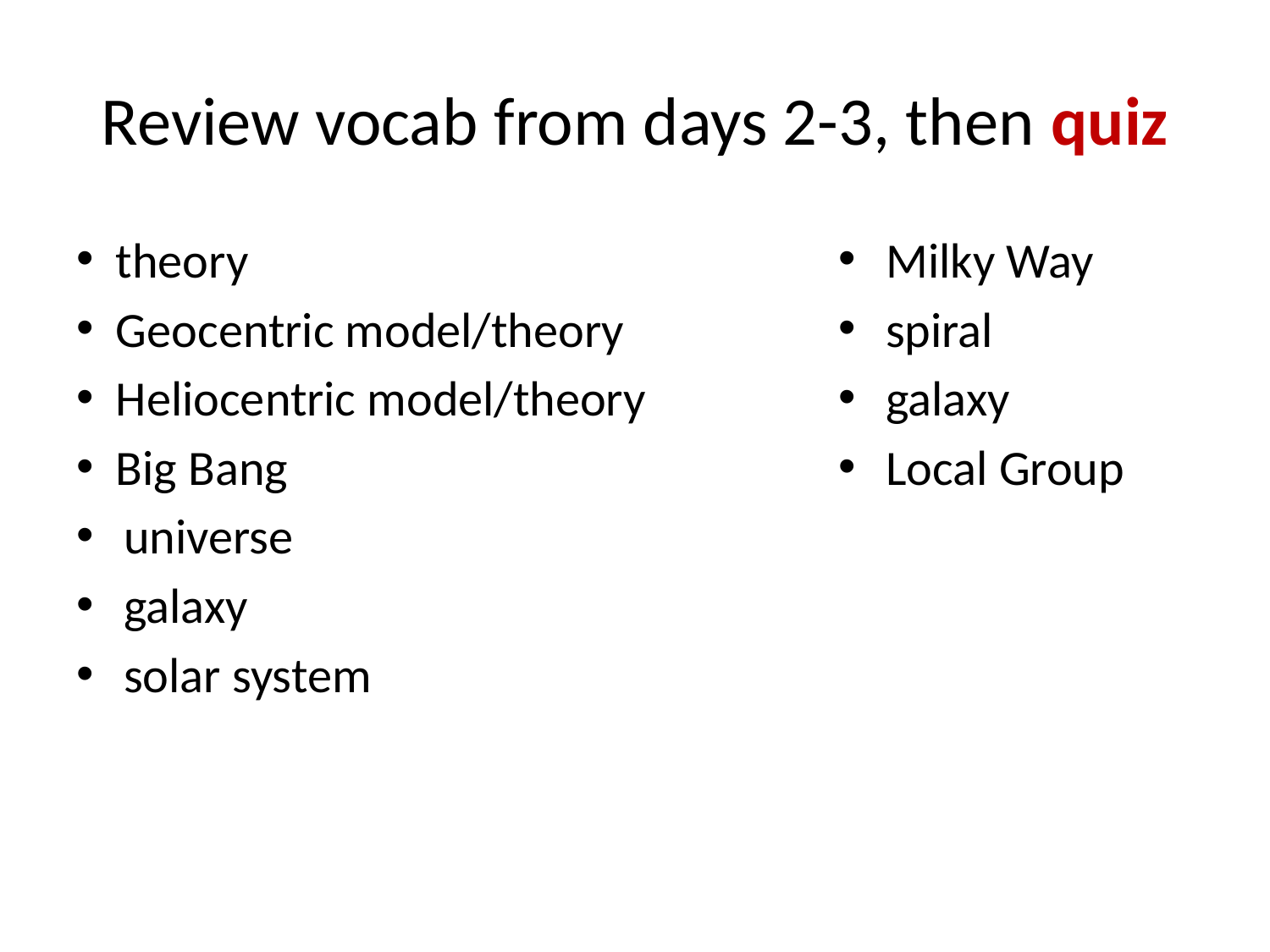

# Review vocab from days 2-3, then quiz
theory
Geocentric model/theory
Heliocentric model/theory
Big Bang
universe
galaxy
solar system

Milky Way
spiral
galaxy
Local Group